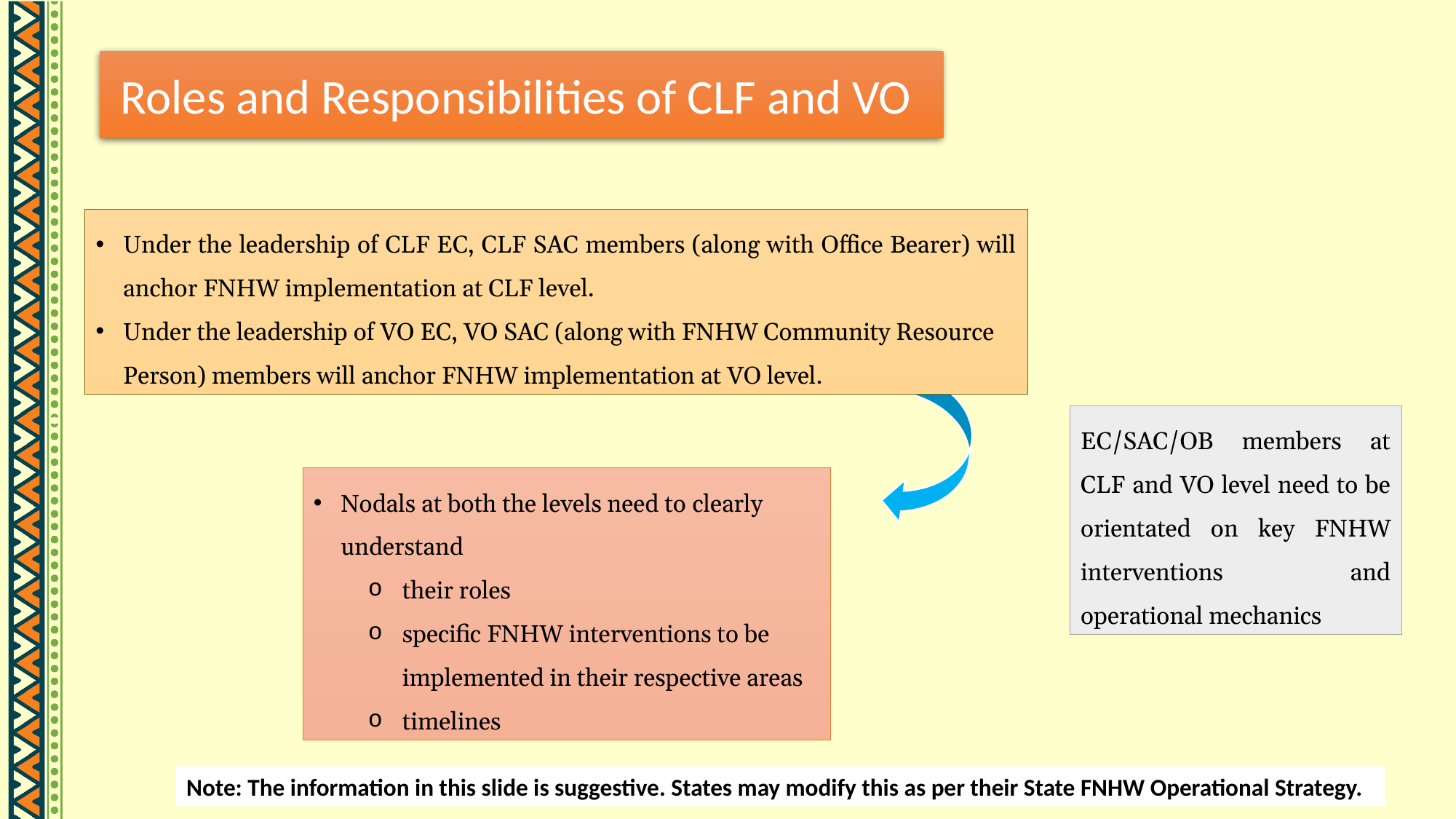

Roles and Responsibilities of CLF and VO
Under the leadership of CLF EC, CLF SAC members (along with Office Bearer) will anchor FNHW implementation at CLF level.
Under the leadership of VO EC, VO SAC (along with FNHW Community Resource Person) members will anchor FNHW implementation at VO level.
EC/SAC/OB members at CLF and VO level need to be orientated on key FNHW interventions and operational mechanics

Nodals at both the levels need to clearly understand
their roles
specific FNHW interventions to be implemented in their respective areas
timelines
Note: The information in this slide is suggestive. States may modify this as per their State FNHW Operational Strategy.